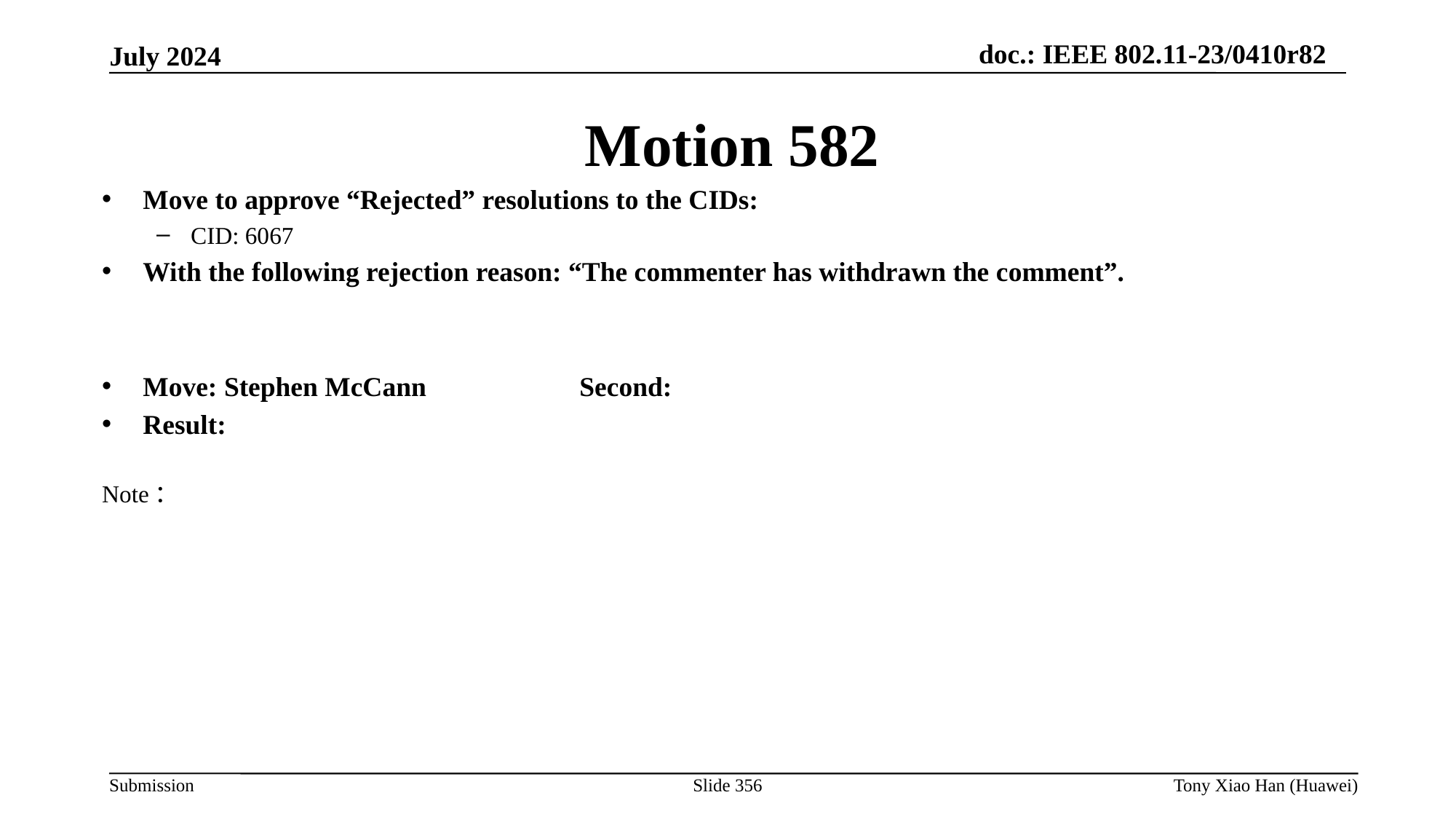

Motion 582

Move to approve “Rejected” resolutions to the CIDs:
CID: 6067
With the following rejection reason: “The commenter has withdrawn the comment”.

Move: Stephen McCann 		Second:
Result:

Note：